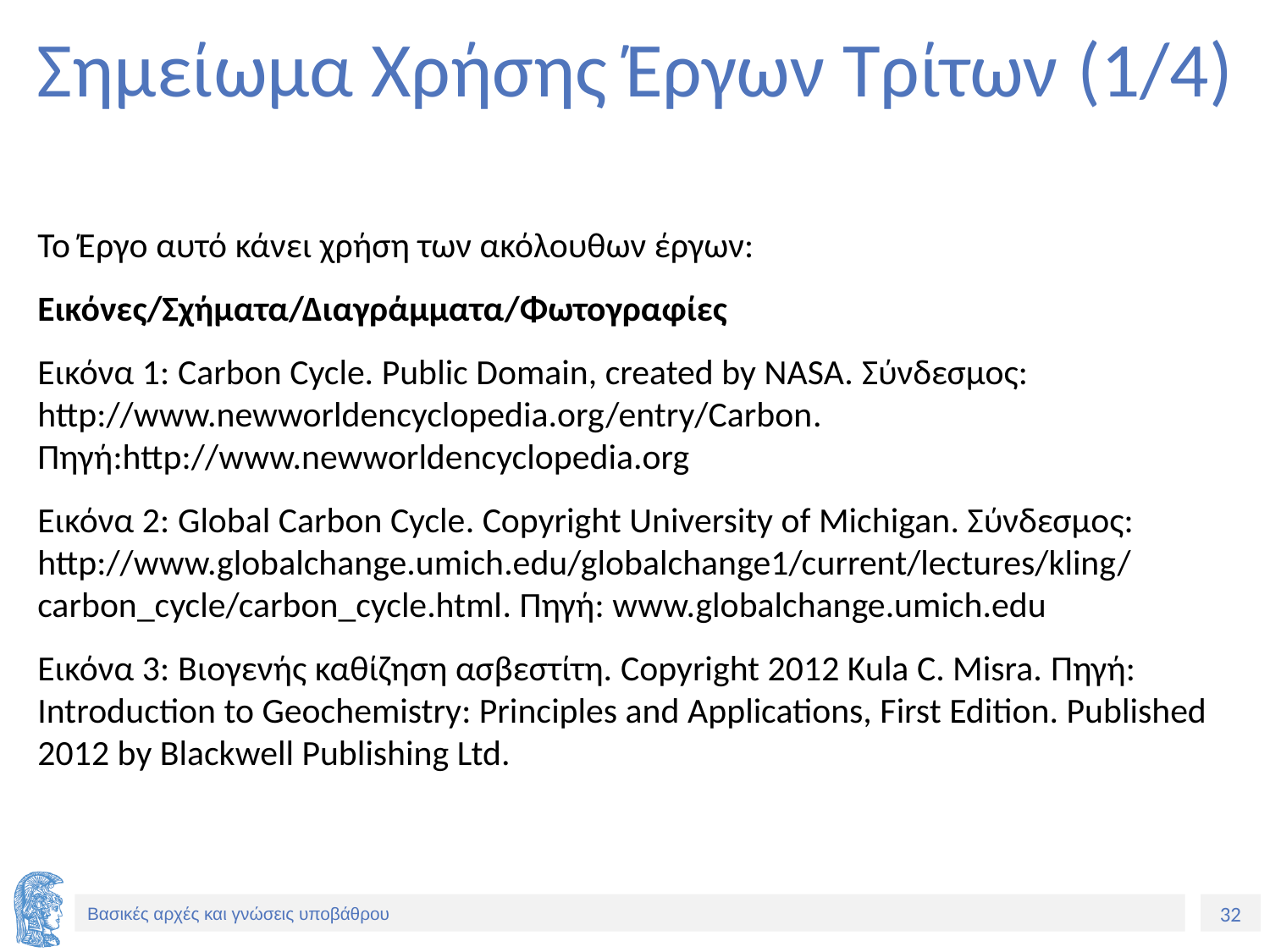

# Σημείωμα Χρήσης Έργων Τρίτων (1/4)
Το Έργο αυτό κάνει χρήση των ακόλουθων έργων:
Εικόνες/Σχήματα/Διαγράμματα/Φωτογραφίες
Εικόνα 1: Carbon Cycle. Public Domain, created by NASA. Σύνδεσμος: http://www.newworldencyclopedia.org/entry/Carbon. Πηγή:http://www.newworldencyclopedia.org
Εικόνα 2: Global Carbon Cycle. Copyright University of Michigan. Σύνδεσμος: http://www.globalchange.umich.edu/globalchange1/current/lectures/kling/carbon_cycle/carbon_cycle.html. Πηγή: www.globalchange.umich.edu
Εικόνα 3: Βιογενής καθίζηση ασβεστίτη. Copyright 2012 Kula C. Misra. Πηγή: Introduction to Geochemistry: Principles and Applications, First Edition. Published 2012 by Blackwell Publishing Ltd.